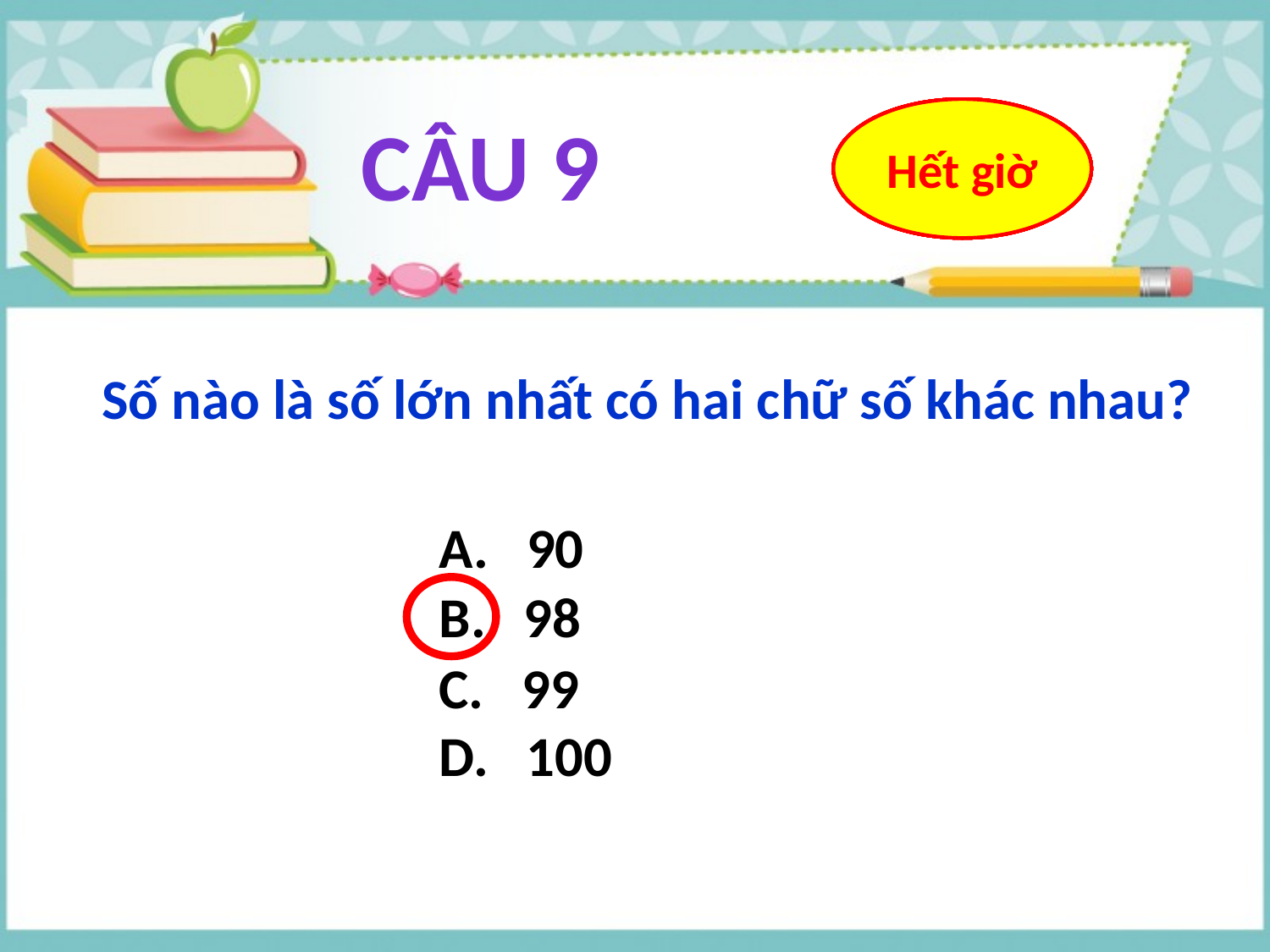

CÂU 9
10
9
8
7
6
5
4
3
2
1
Hết giờ
Số nào là số lớn nhất có hai chữ số khác nhau?
A.   90
B.   98

C.   99
D.   100